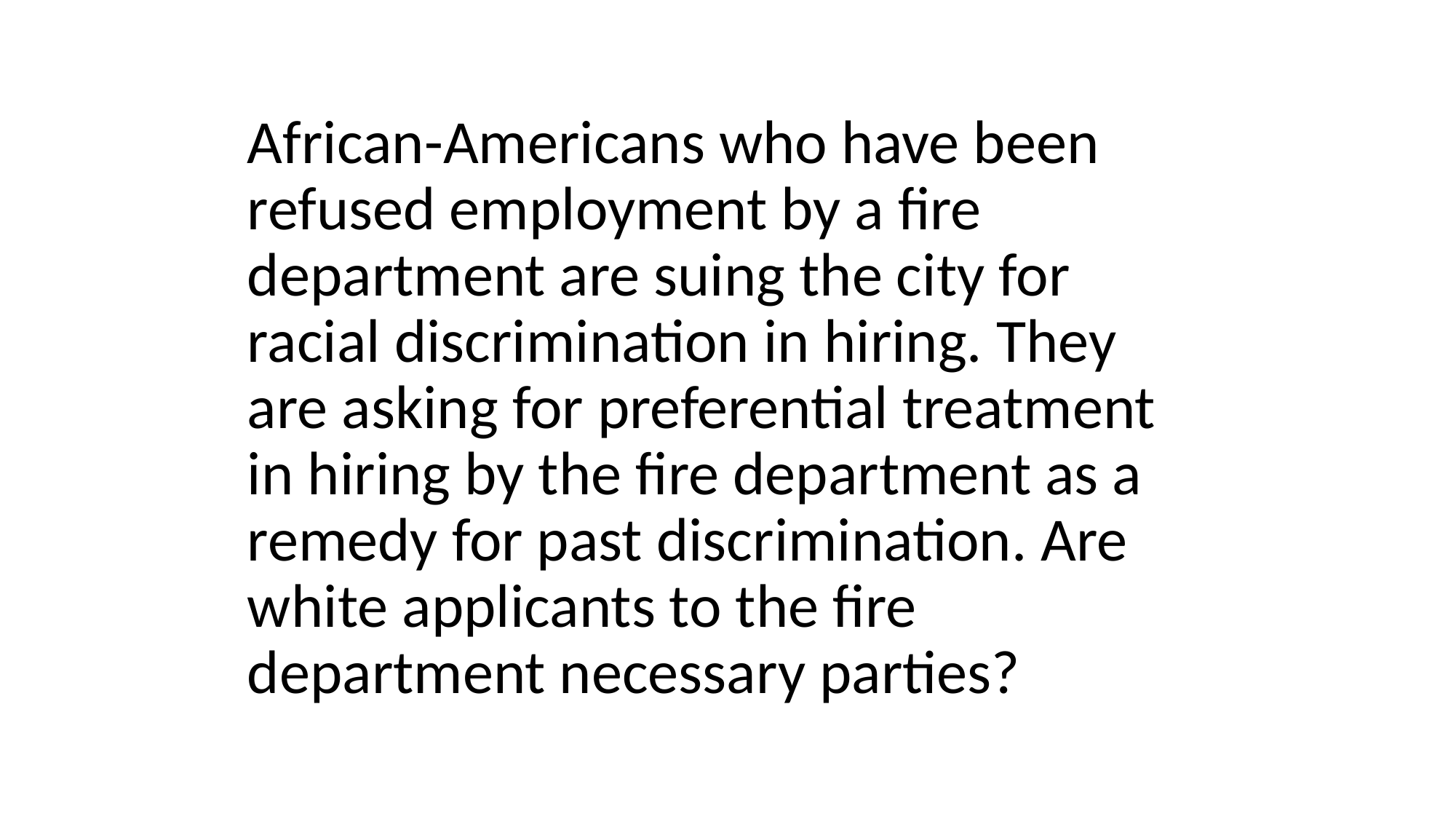

# African-Americans who have been refused employment by a fire department are suing the city for racial discrimination in hiring. They are asking for preferential treatment in hiring by the fire department as a remedy for past discrimination. Are white applicants to the fire department necessary parties?